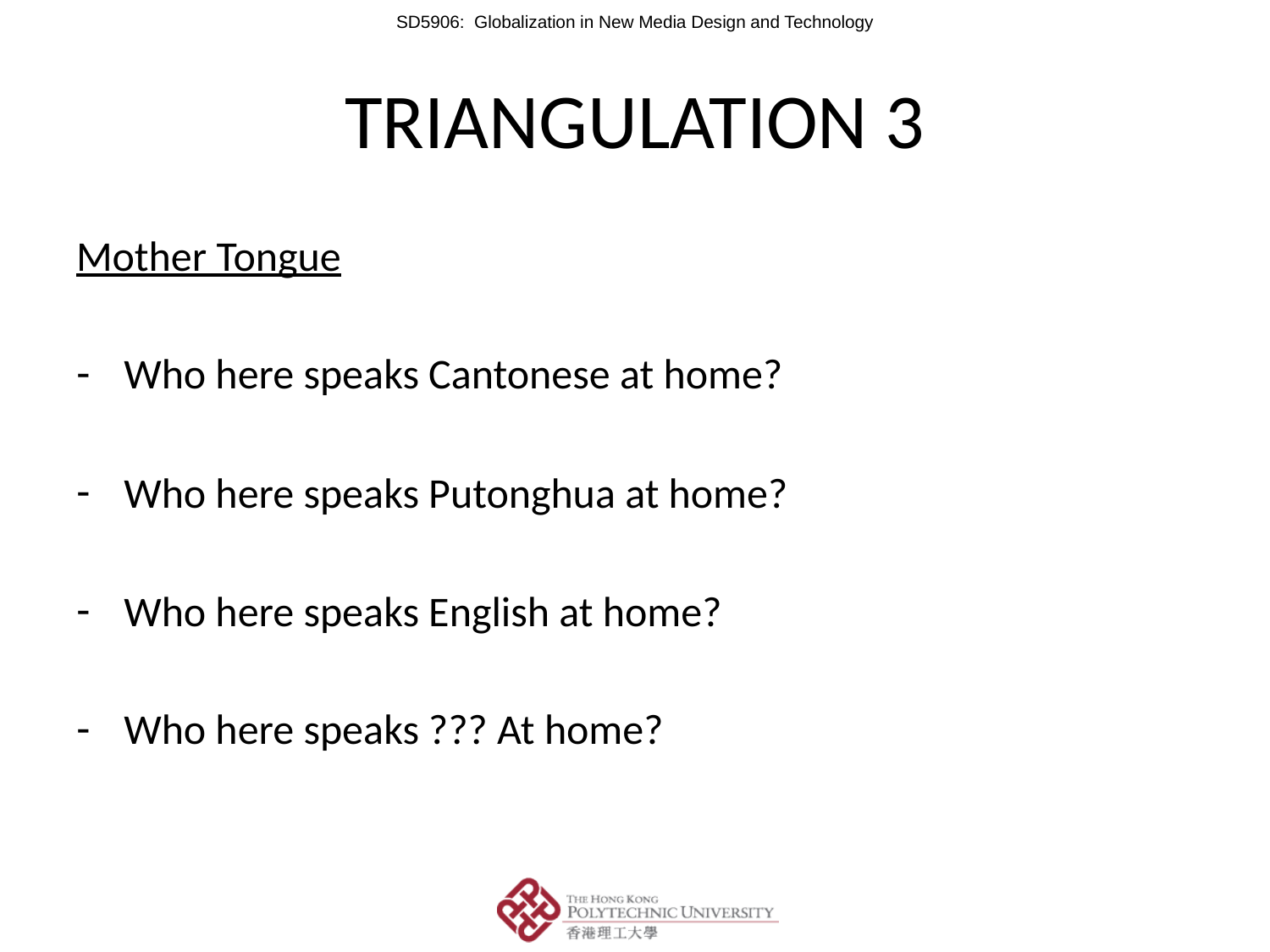

# TRIANGULATION 3
Mother Tongue

Who here speaks Cantonese at home?

Who here speaks Putonghua at home?

Who here speaks English at home?

Who here speaks ??? At home?